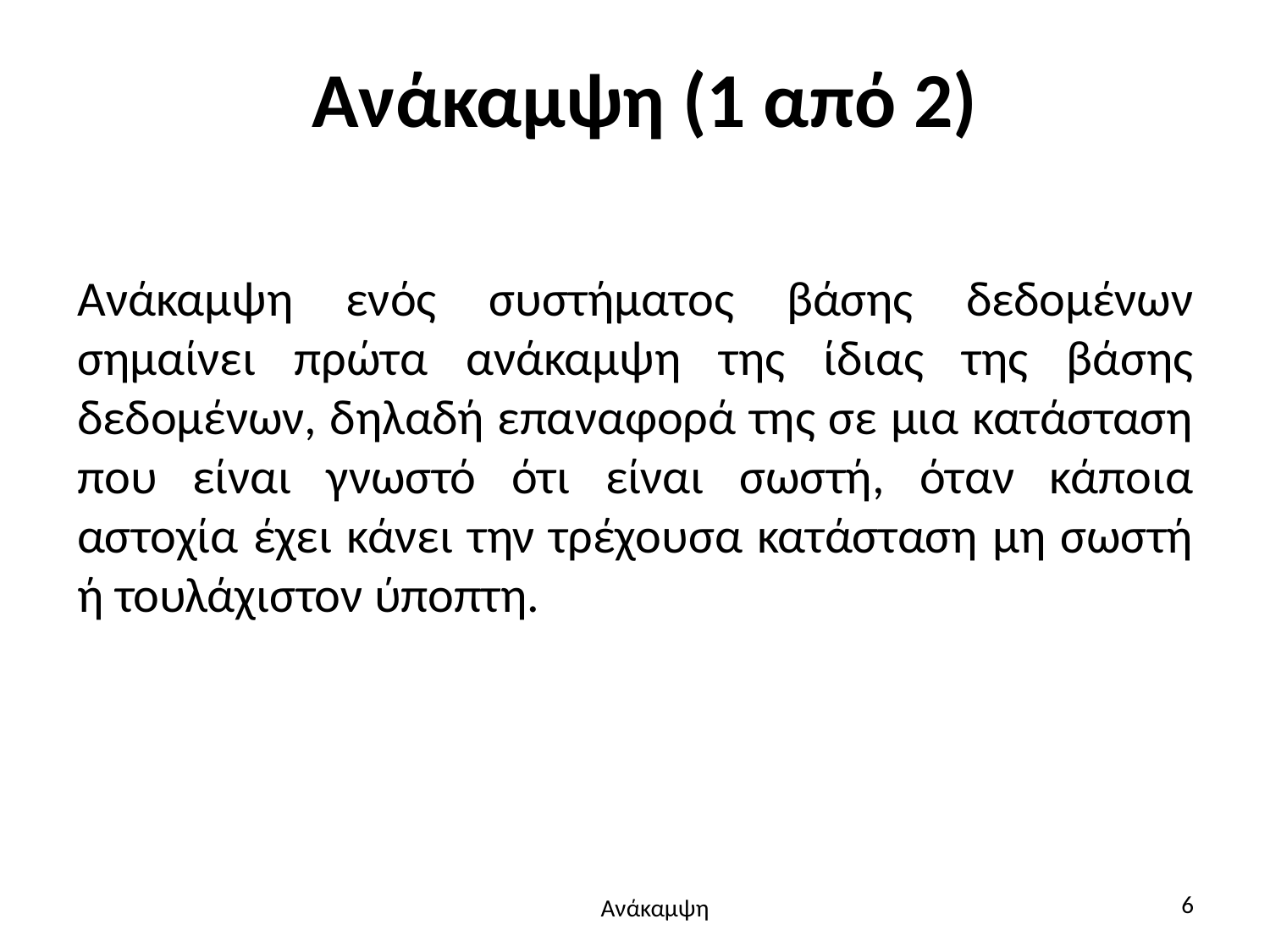

# Ανάκαμψη (1 από 2)
Ανάκαμψη ενός συστήματος βάσης δεδομένων σημαίνει πρώτα ανάκαμψη της ίδιας της βάσης δεδομένων, δηλαδή επαναφορά της σε μια κατάσταση που είναι γνωστό ότι είναι σωστή, όταν κάποια αστοχία έχει κάνει την τρέχουσα κατάσταση μη σωστή ή τουλάχιστον ύποπτη.
6
Ανάκαμψη